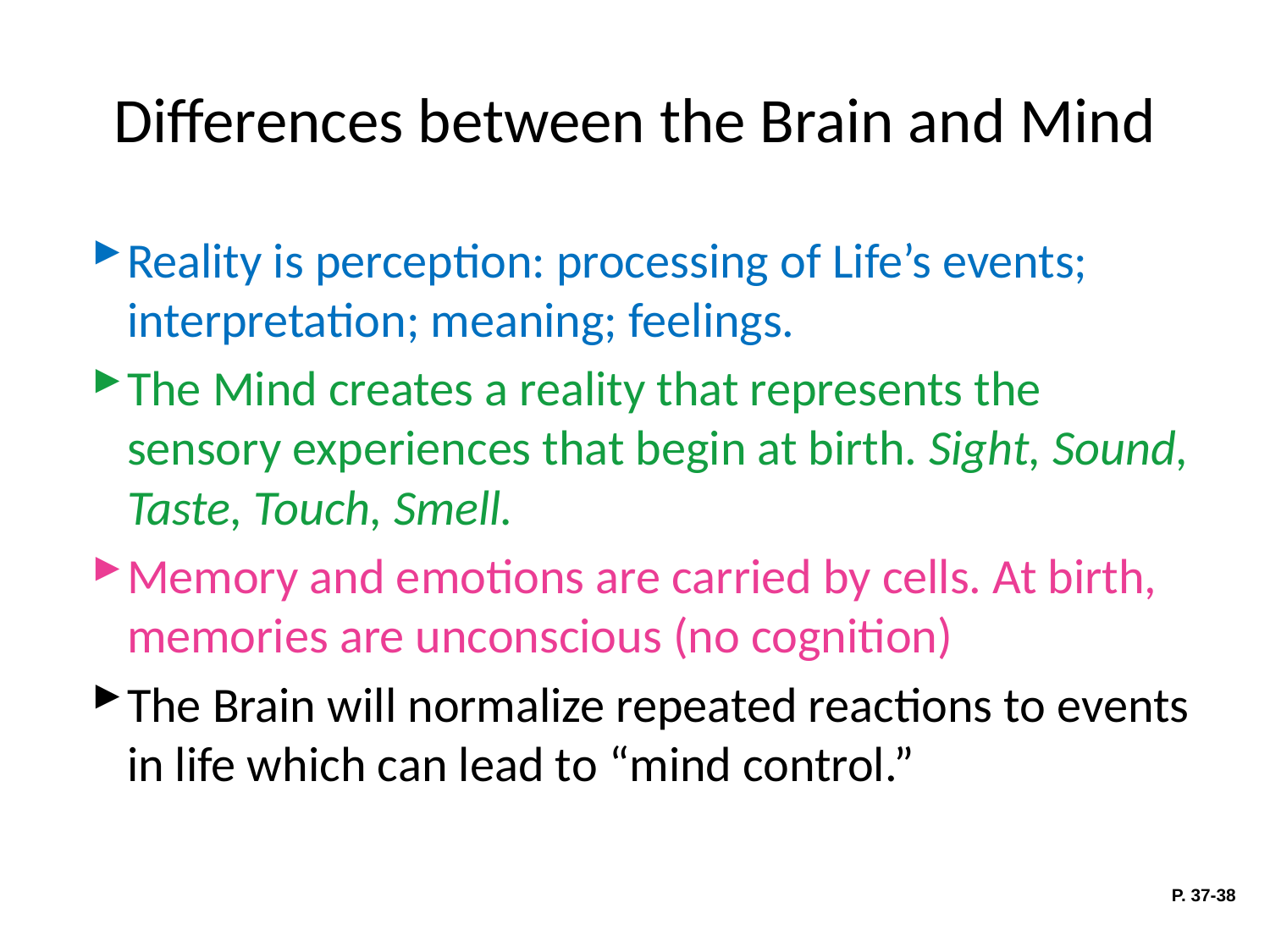

# Differences between the Brain and Mind
Reality is perception: processing of Life’s events; interpretation; meaning; feelings.
The Mind creates a reality that represents the sensory experiences that begin at birth. Sight, Sound, Taste, Touch, Smell.
Memory and emotions are carried by cells. At birth, memories are unconscious (no cognition)
The Brain will normalize repeated reactions to events in life which can lead to “mind control.”

P. 37-38